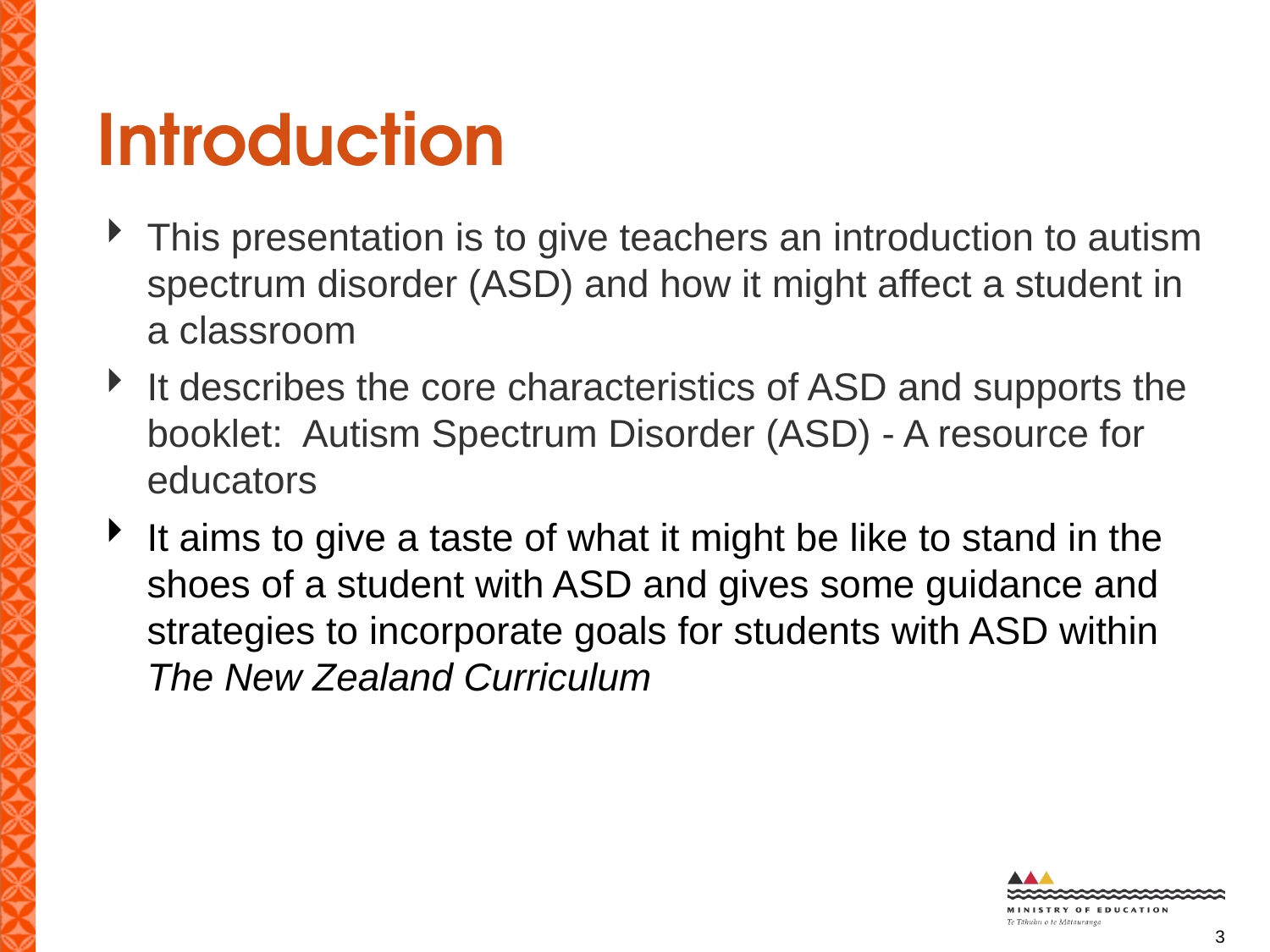

# Introduction
This presentation is to give teachers an introduction to autism spectrum disorder (ASD) and how it might affect a student in a classroom
It describes the core characteristics of ASD and supports the booklet:  Autism Spectrum Disorder (ASD) - A resource for educators
It aims to give a taste of what it might be like to stand in the shoes of a student with ASD and gives some guidance and strategies to incorporate goals for students with ASD within The New Zealand Curriculum

3